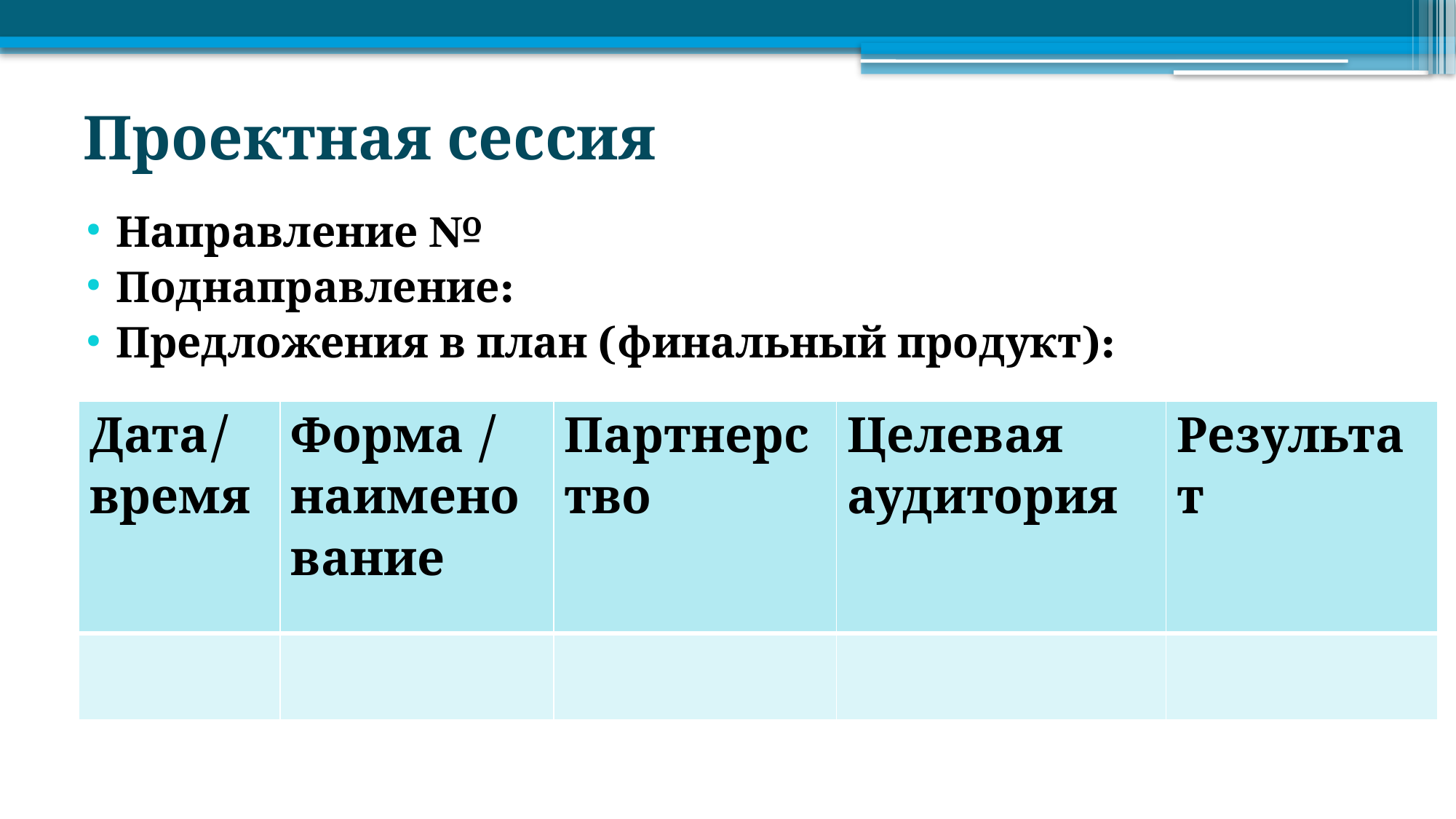

# Проектная сессия
Направление №
Поднаправление:
Предложения в план (финальный продукт):

| Дата/ время | Форма / наименование | Партнерство | Целевая аудитория | Результат |
| --- | --- | --- | --- | --- |
|  |  |  |  |  |